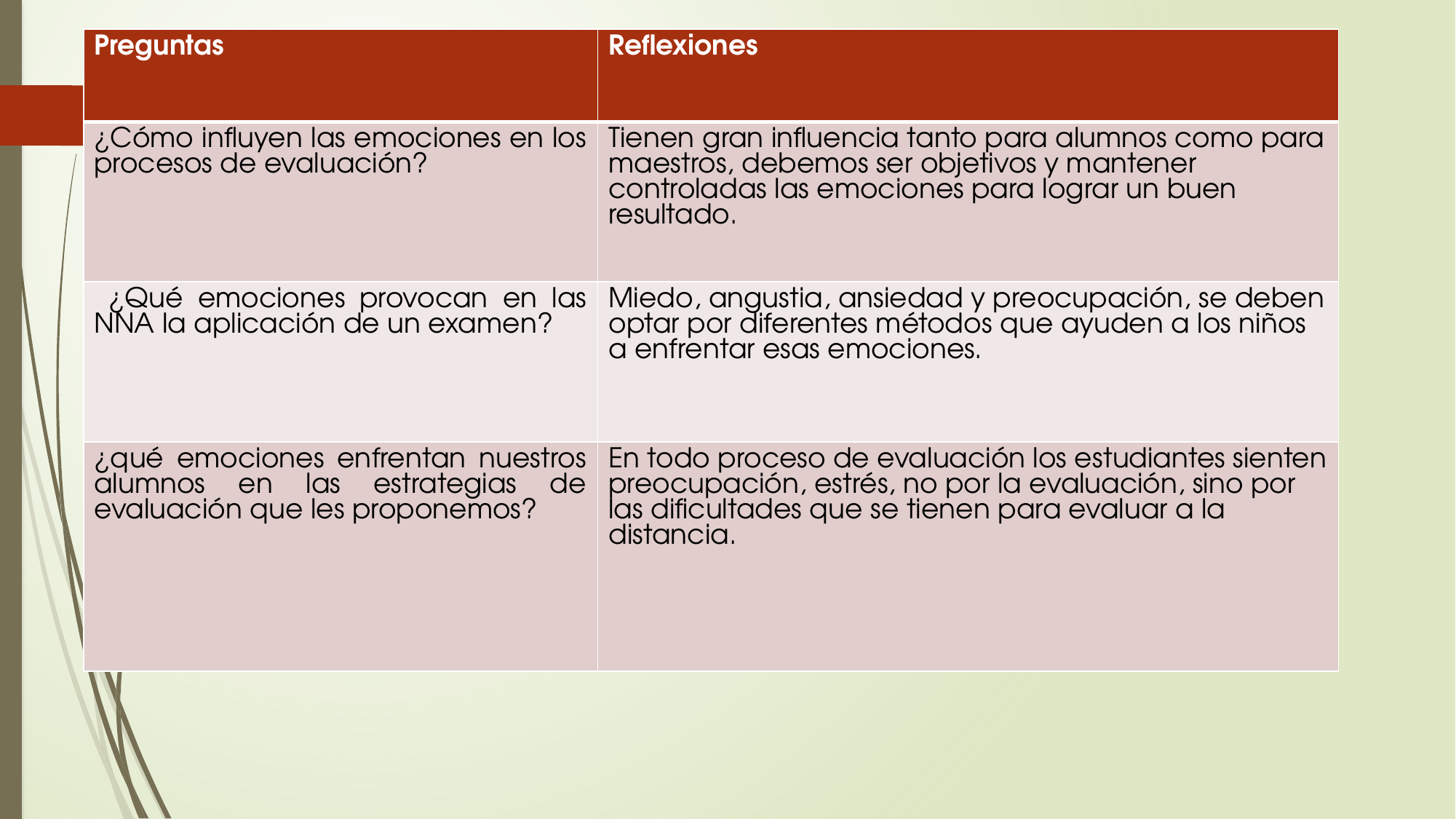

| Preguntas | Reflexiones |
| --- | --- |
| ¿Cómo influyen las emociones en los procesos de evaluación? | Tienen gran influencia tanto para alumnos como para maestros, debemos ser objetivos y mantener controladas las emociones para lograr un buen resultado. |
| ¿Qué emociones provocan en las NNA la aplicación de un examen? | Miedo, angustia, ansiedad y preocupación, se deben optar por diferentes métodos que ayuden a los niños a enfrentar esas emociones. |
| ¿qué emociones enfrentan nuestros alumnos en las estrategias de evaluación que les proponemos? | En todo proceso de evaluación los estudiantes sienten preocupación, estrés, no por la evaluación, sino por las dificultades que se tienen para evaluar a la distancia. |